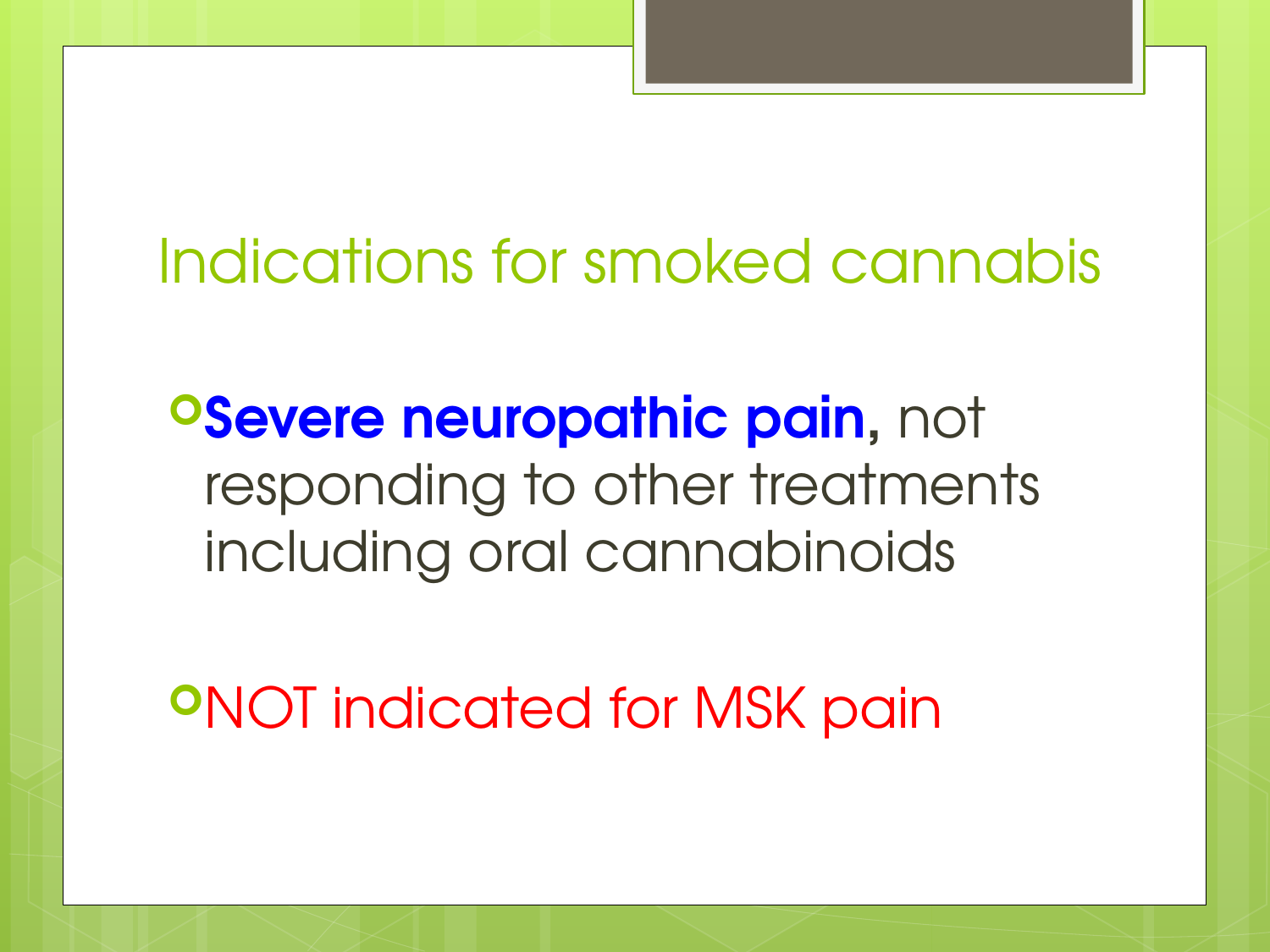

# Indications for smoked cannabis
Severe neuropathic pain, not responding to other treatments including oral cannabinoids

NOT indicated for MSK pain